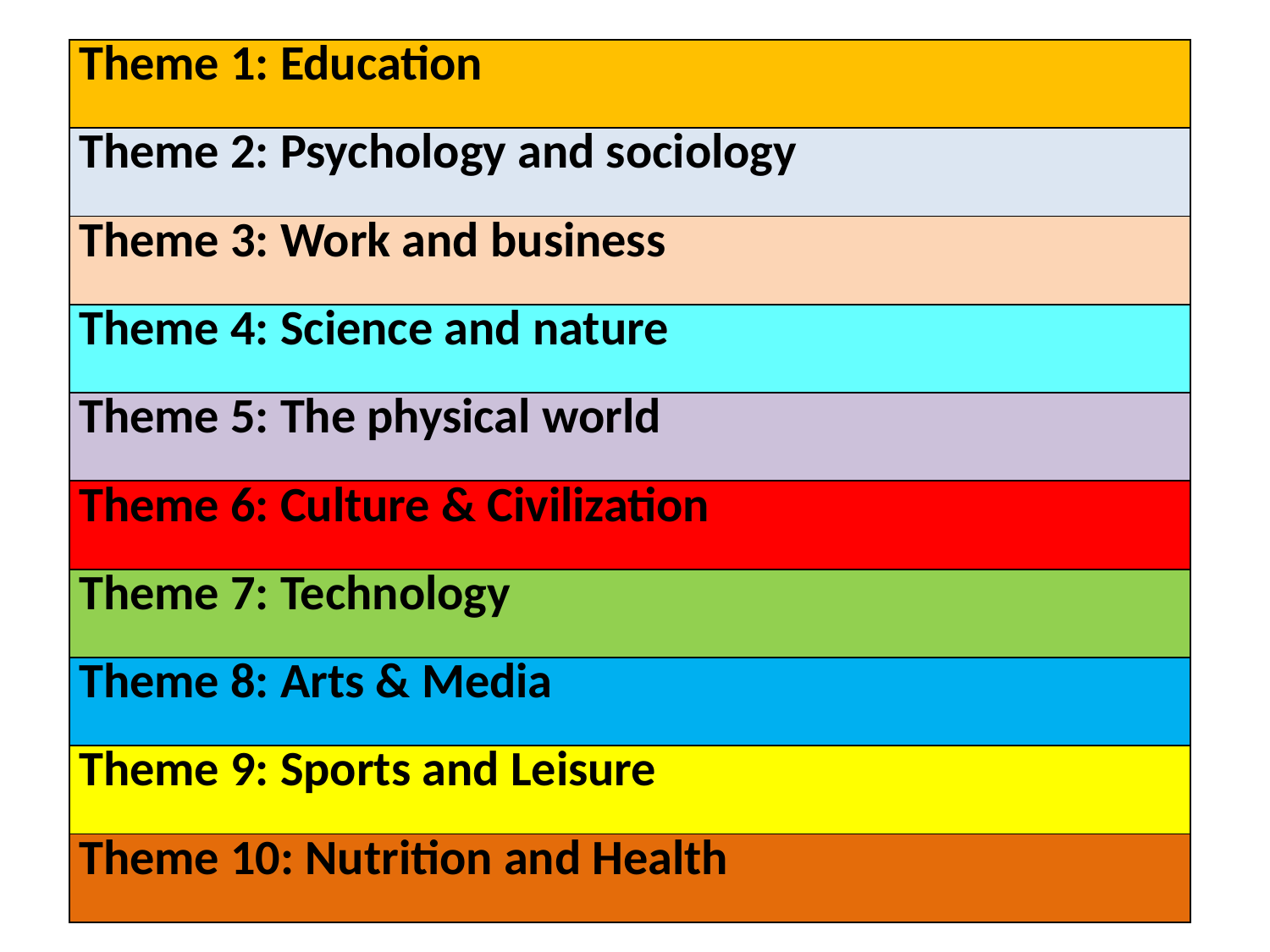

| Theme 1: Education |
| --- |
| Theme 2: Psychology and sociology |
| Theme 3: Work and business |
| Theme 4: Science and nature |
| Theme 5: The physical world |
| Theme 6: Culture & Civilization |
| Theme 7: Technology |
| Theme 8: Arts & Media |
| Theme 9: Sports and Leisure |
| Theme 10: Nutrition and Health |